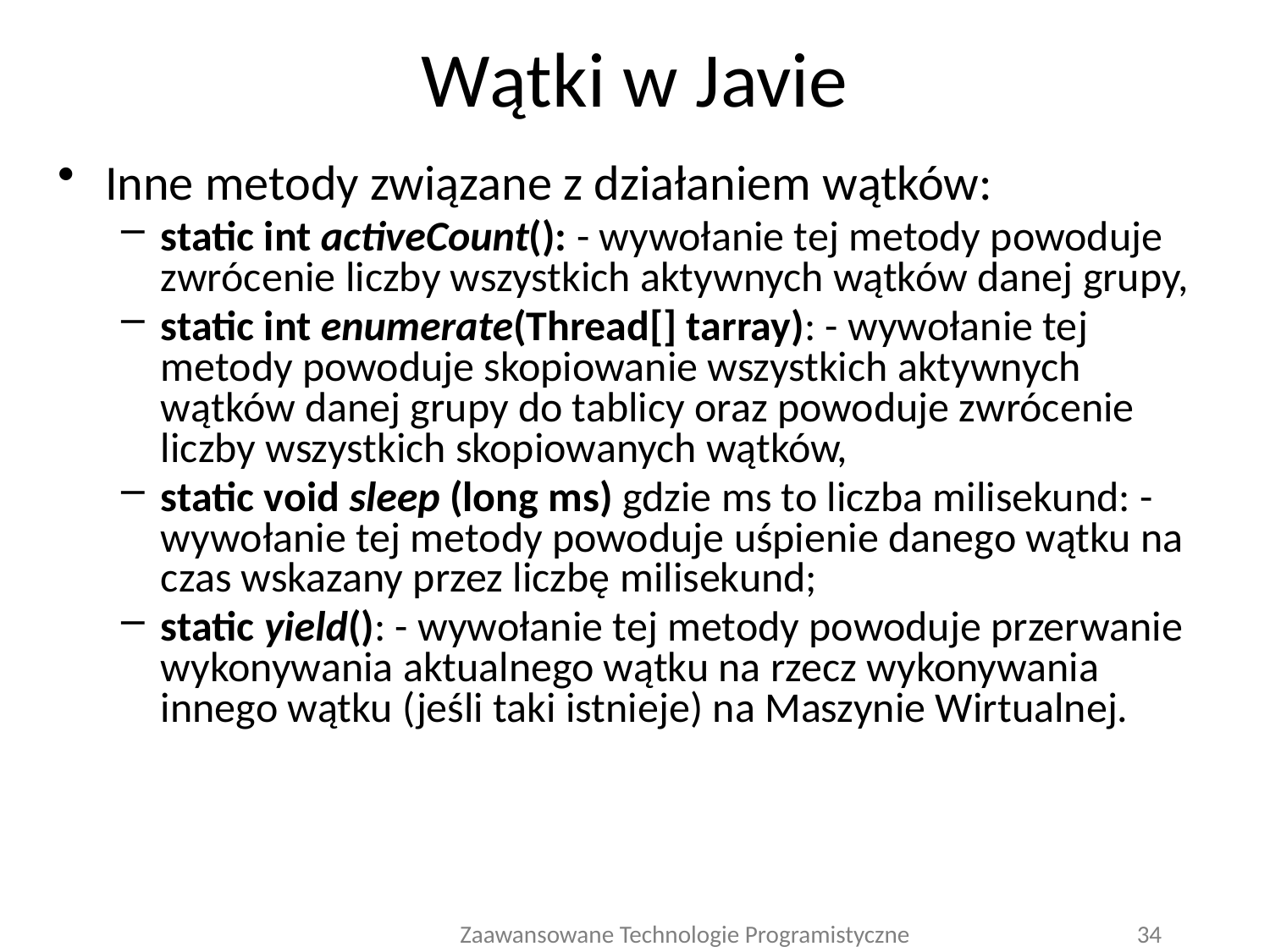

# Wątki w Javie
Inne metody związane z działaniem wątków:
static int activeCount(): - wywołanie tej metody powoduje zwrócenie liczby wszystkich aktywnych wątków danej grupy,
static int enumerate(Thread[] tarray): - wywołanie tej metody powoduje skopiowanie wszystkich aktywnych wątków danej grupy do tablicy oraz powoduje zwrócenie liczby wszystkich skopiowanych wątków,
static void sleep (long ms) gdzie ms to liczba milisekund: - wywołanie tej metody powoduje uśpienie danego wątku na czas wskazany przez liczbę milisekund;
static yield(): - wywołanie tej metody powoduje przerwanie wykonywania aktualnego wątku na rzecz wykonywania innego wątku (jeśli taki istnieje) na Maszynie Wirtualnej.
Zaawansowane Technologie Programistyczne
34